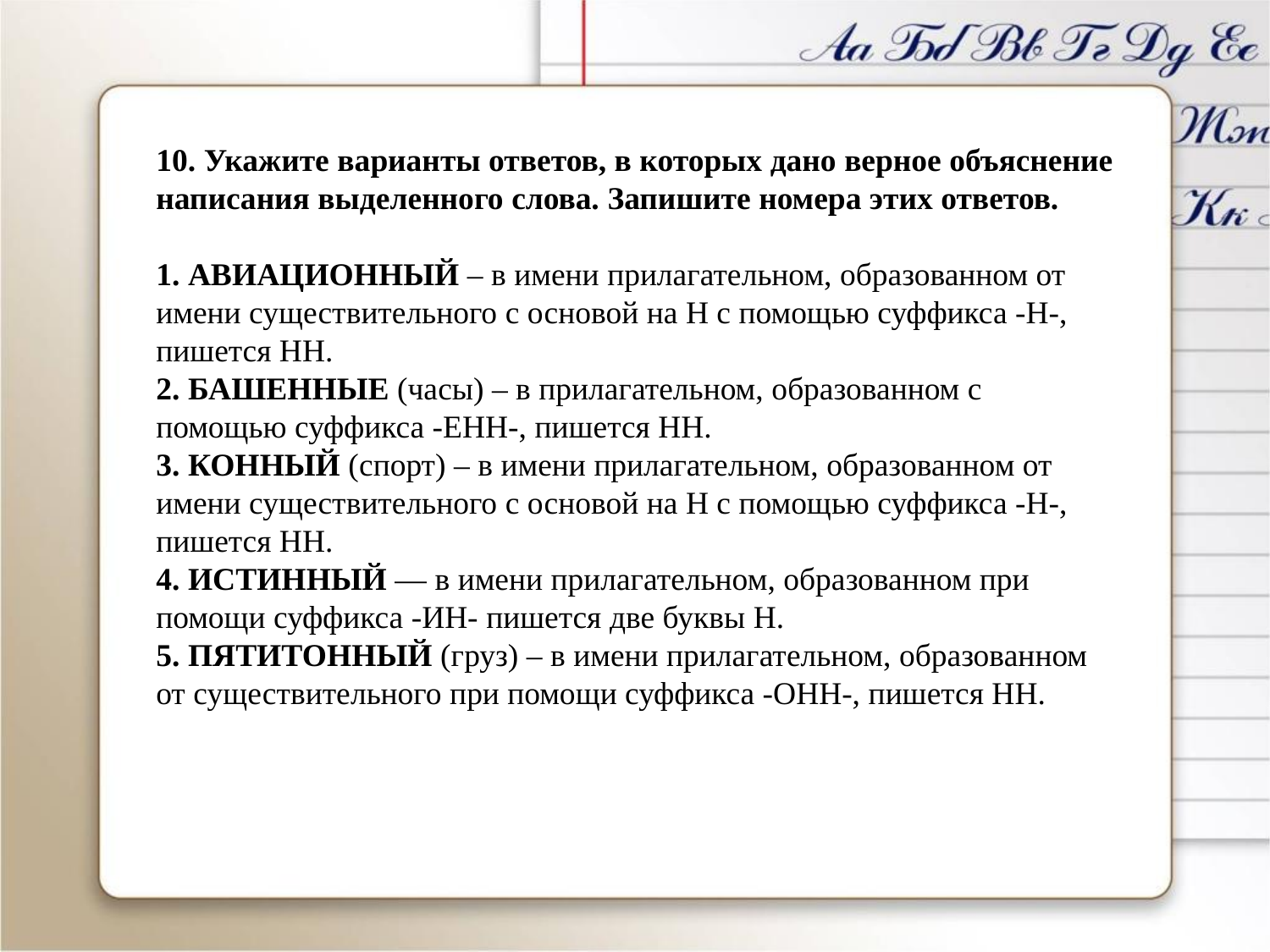

10. Укажите варианты ответов, в которых дано верное объяснение написания выделенного слова. Запишите номера этих ответов.

1. АВИАЦИОННЫЙ – в имени прилагательном, образованном от имени существительного с основой на Н с помощью суффикса -Н-, пишется НН.
2. БАШЕННЫЕ (часы) – в прилагательном, образованном с помощью суффикса -ЕНН-, пишется НН.
3. КОННЫЙ (спорт) – в имени прилагательном, образованном от имени существительного с основой на Н с помощью суффикса -Н-, пишется НН.
4. ИСТИННЫЙ — в имени прилагательном, образованном при помощи суффикса -ИН- пишется две буквы Н.
5. ПЯТИТОННЫЙ (груз) – в имени прилагательном, образованном от существительного при помощи суффикса -ОНН-, пишется НН.